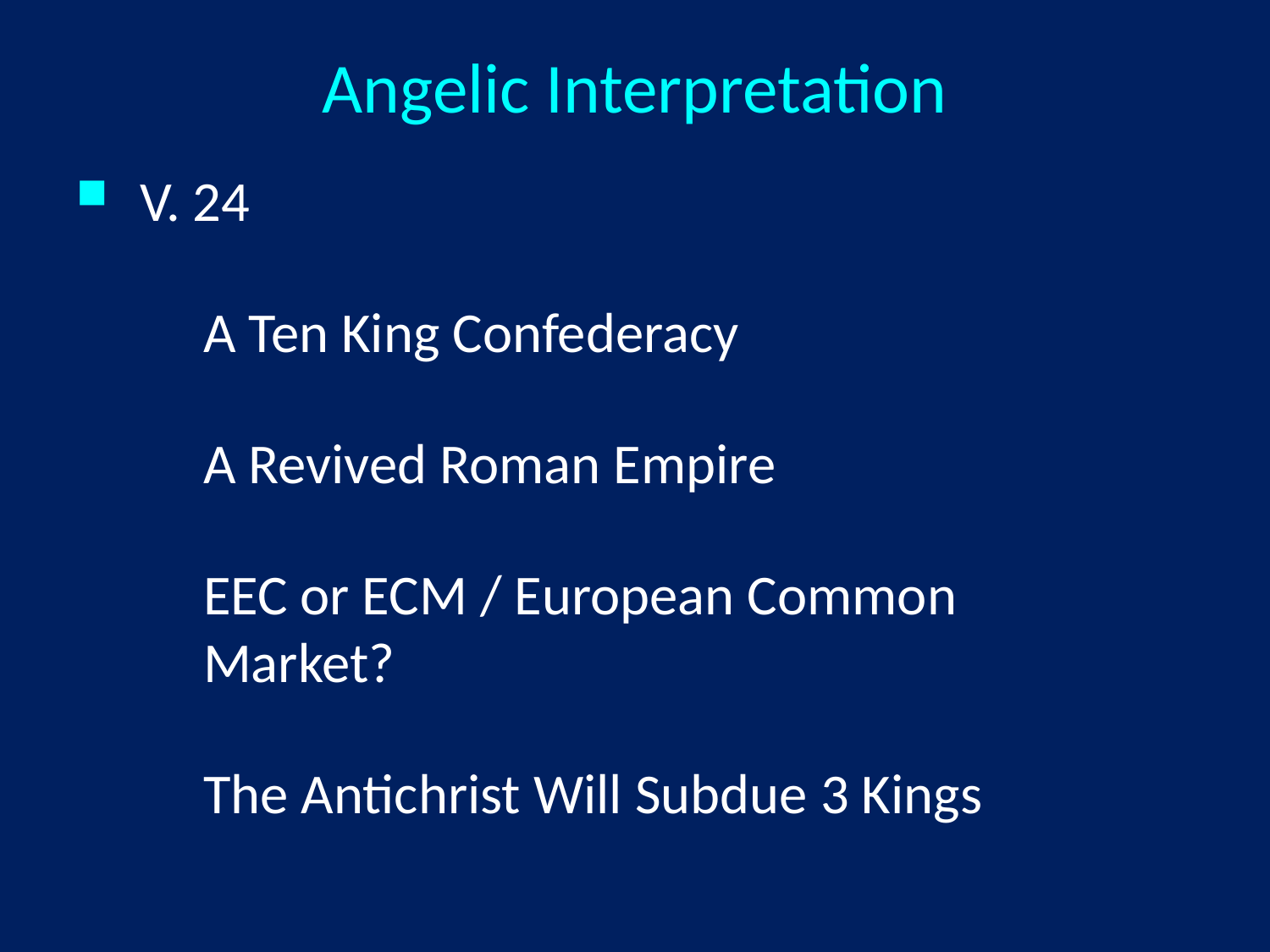

Angelic Interpretation
V. 24
A Ten King Confederacy
A Revived Roman Empire
EEC or ECM / European Common Market?
The Antichrist Will Subdue 3 Kings